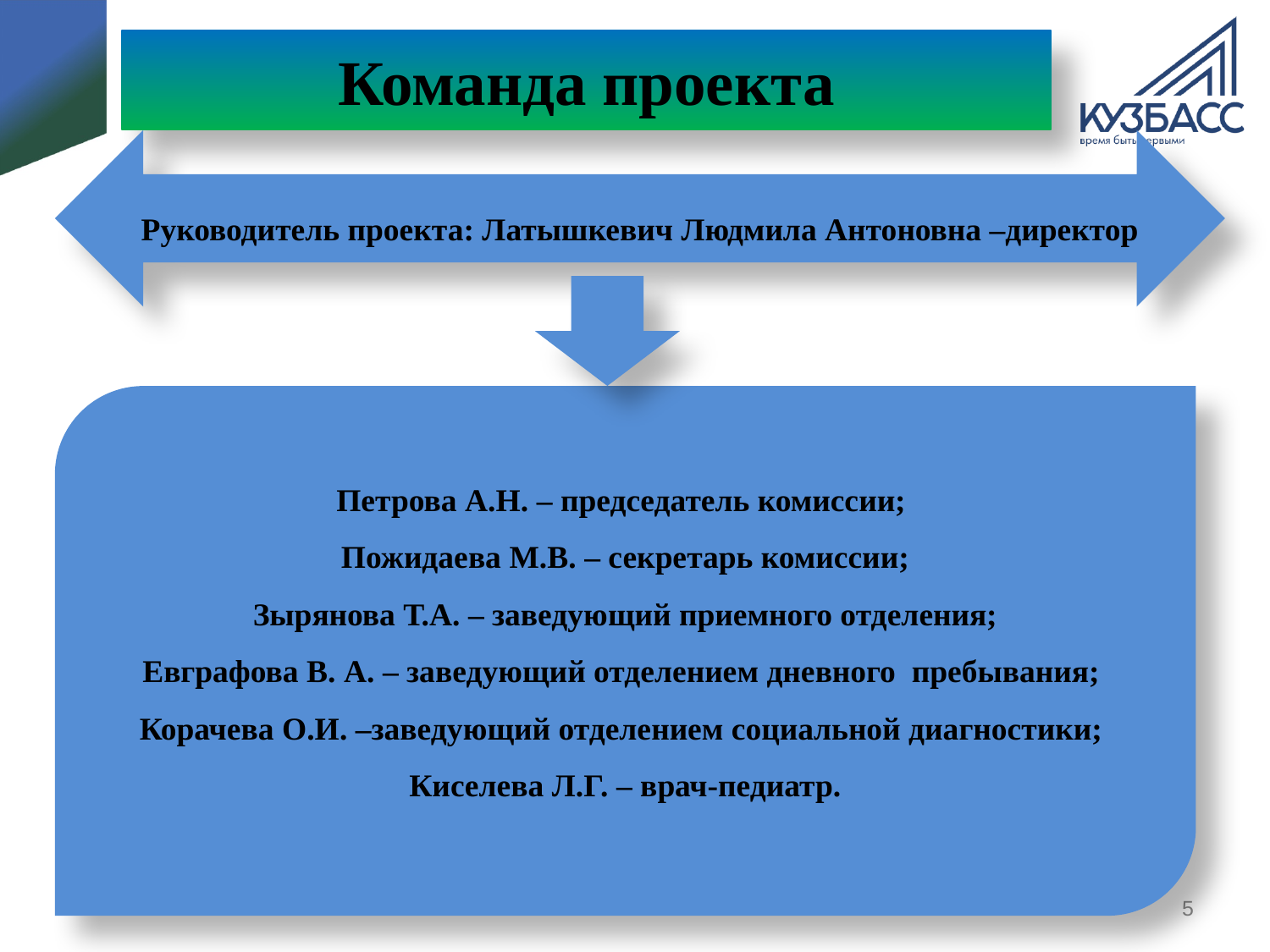

Команда проекта
Руководитель проекта: Латышкевич Людмила Антоновна –директор

#

Петрова А.Н. – председатель комиссии;
Пожидаева М.В. – секретарь комиссии;
Зырянова Т.А. – заведующий приемного отделения;
Евграфова В. А. – заведующий отделением дневного  пребывания;
Корачева О.И. –заведующий отделением социальной диагностики;
Киселева Л.Г. – врач-педиатр.

5